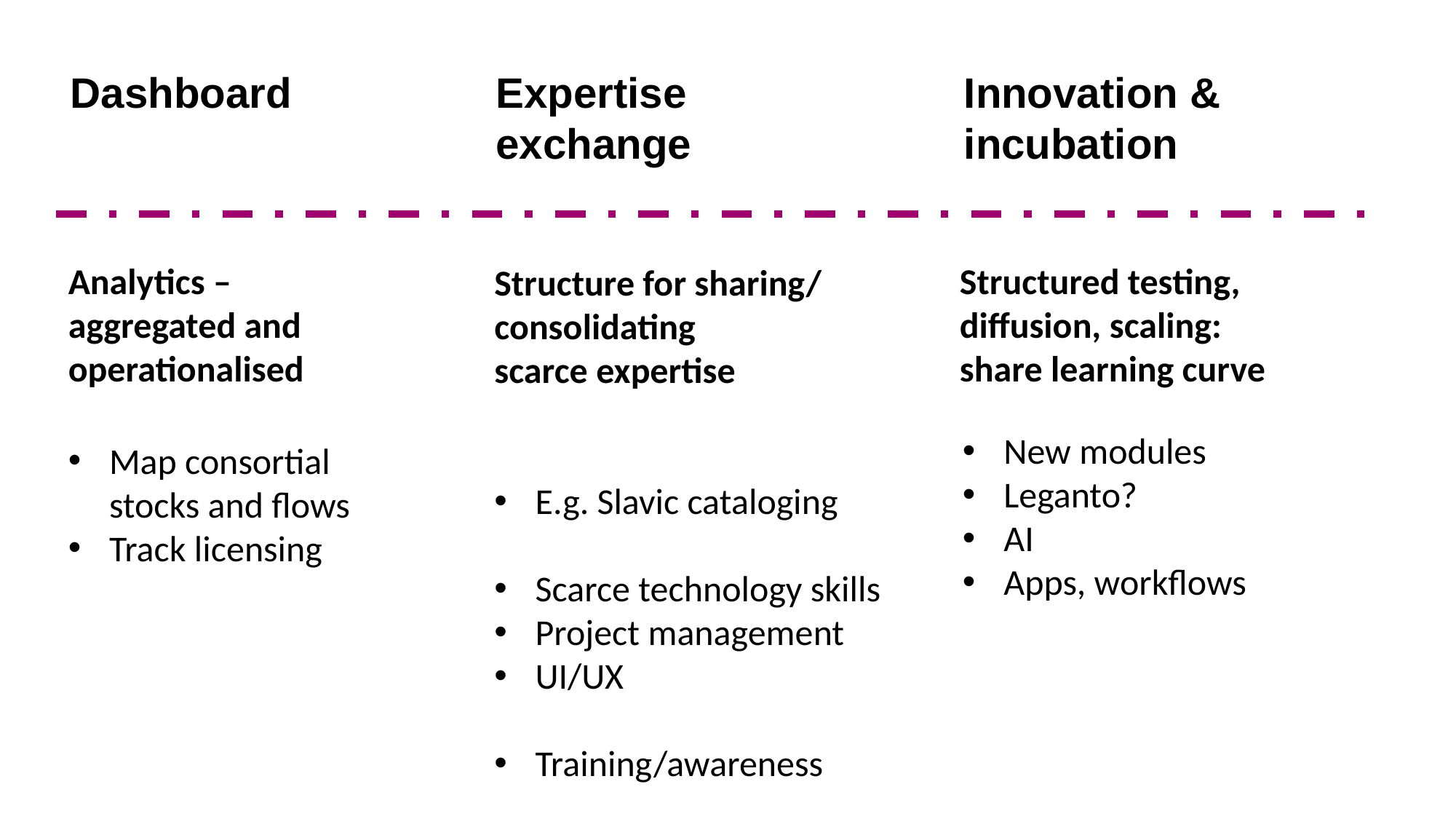

Expertise
exchange
Dashboard
Innovation &
incubation
Analytics –
aggregated and
operationalised

Structured testing,
diffusion, scaling:
share learning curve
Structure for sharing/
consolidating
scarce expertise

E.g. Slavic cataloging

Scarce technology skills
Project management
UI/UX

Training/awareness
New modules
Leganto?
AI
Apps, workflows
Map consortial
stocks and flows
Track licensing